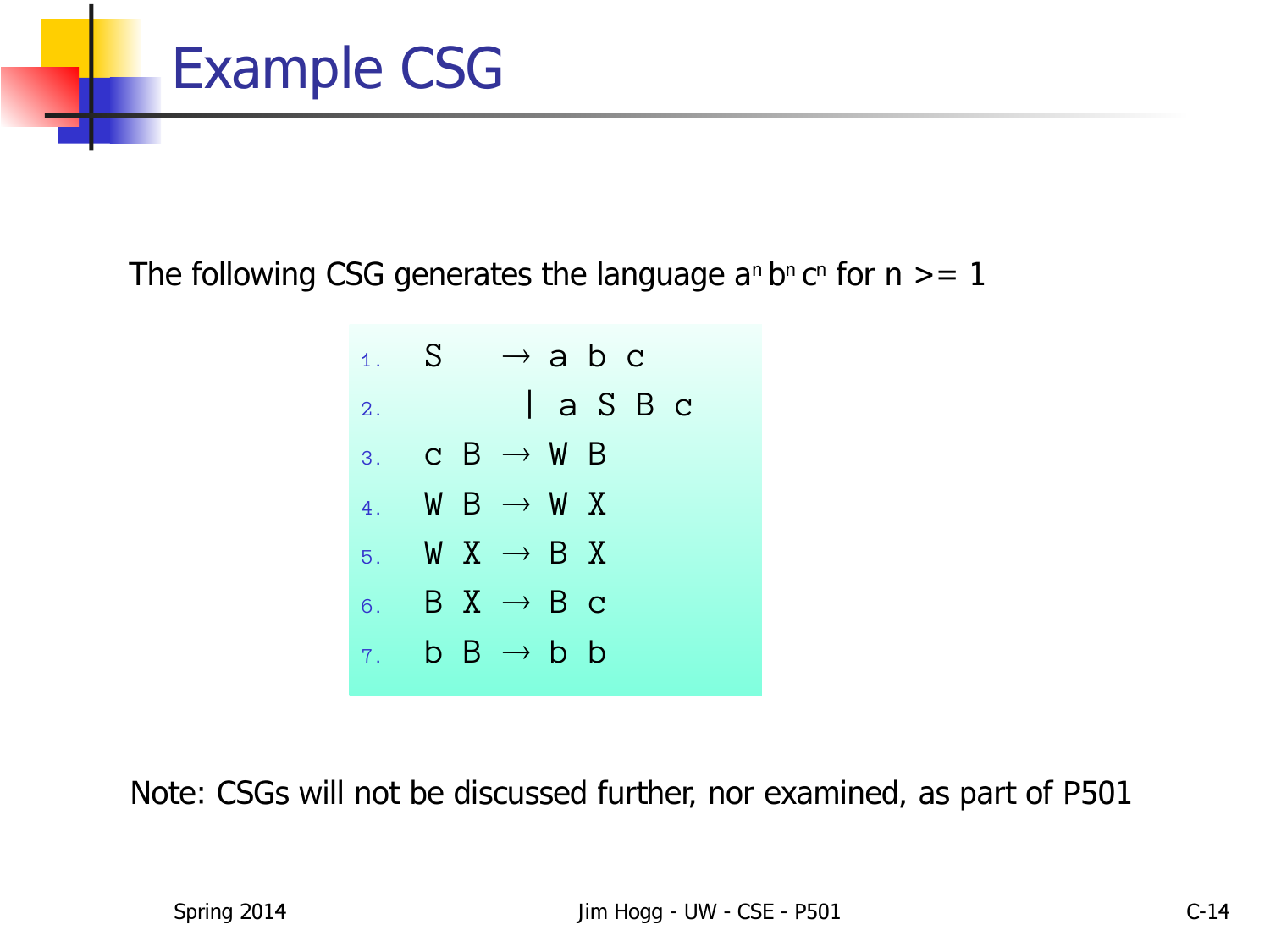

# Example CSG
The following CSG generates the language an bn cn for n >= 1
S   → a b c
     | a S B c
c B → W B
W B → W X
W X → B X
B X → B c
b B → b b
Note: CSGs will not be discussed further, nor examined, as part of P501
C-14
Spring 2014
Jim Hogg - UW - CSE - P501